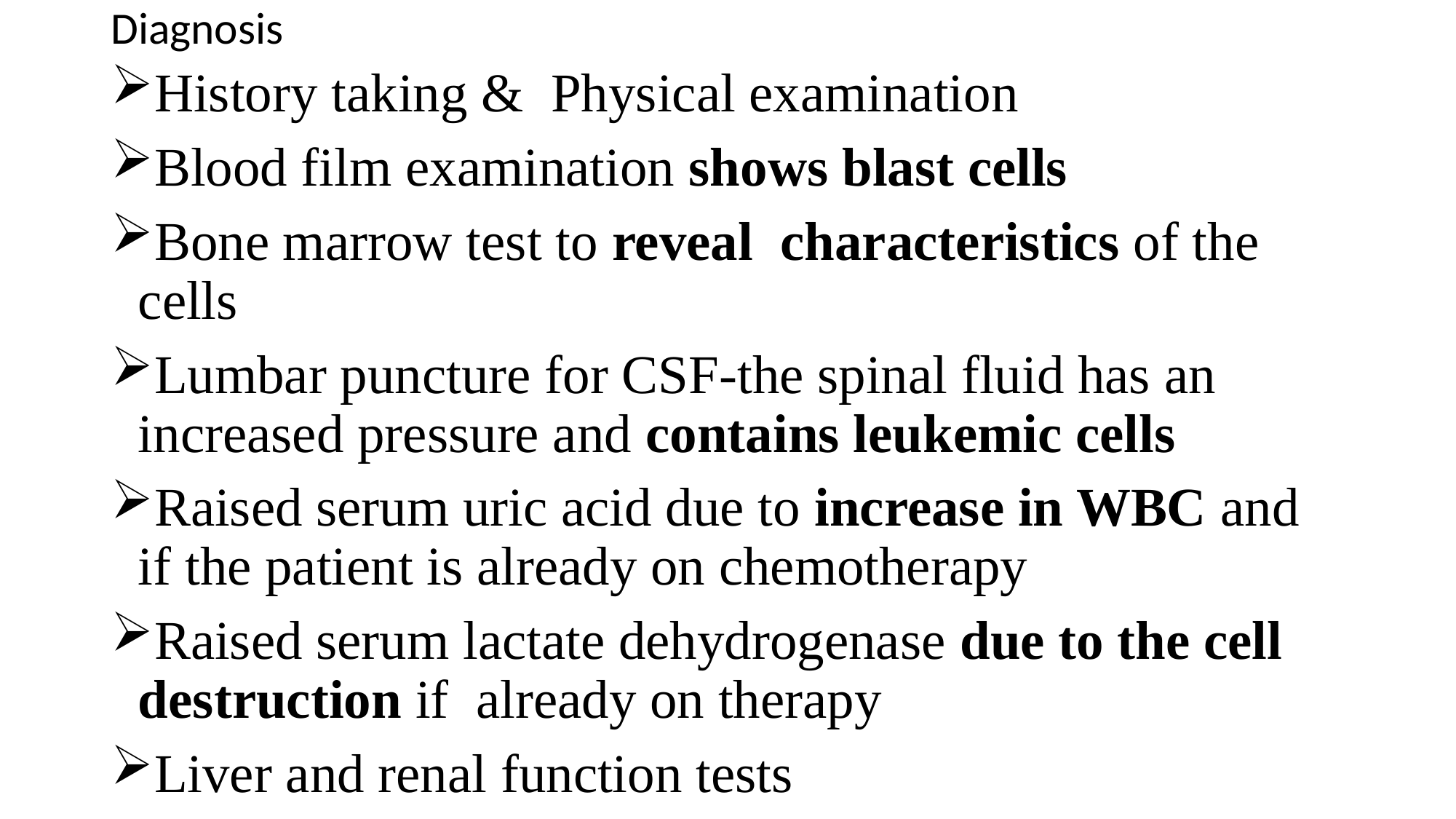

# Diagnosis
History taking &  Physical examination
Blood film examination shows blast cells
Bone marrow test to reveal  characteristics of the cells
Lumbar puncture for CSF-the spinal fluid has an increased pressure and contains leukemic cells
Raised serum uric acid due to increase in WBC and if the patient is already on chemotherapy
Raised serum lactate dehydrogenase due to the cell destruction if  already on therapy
Liver and renal function tests